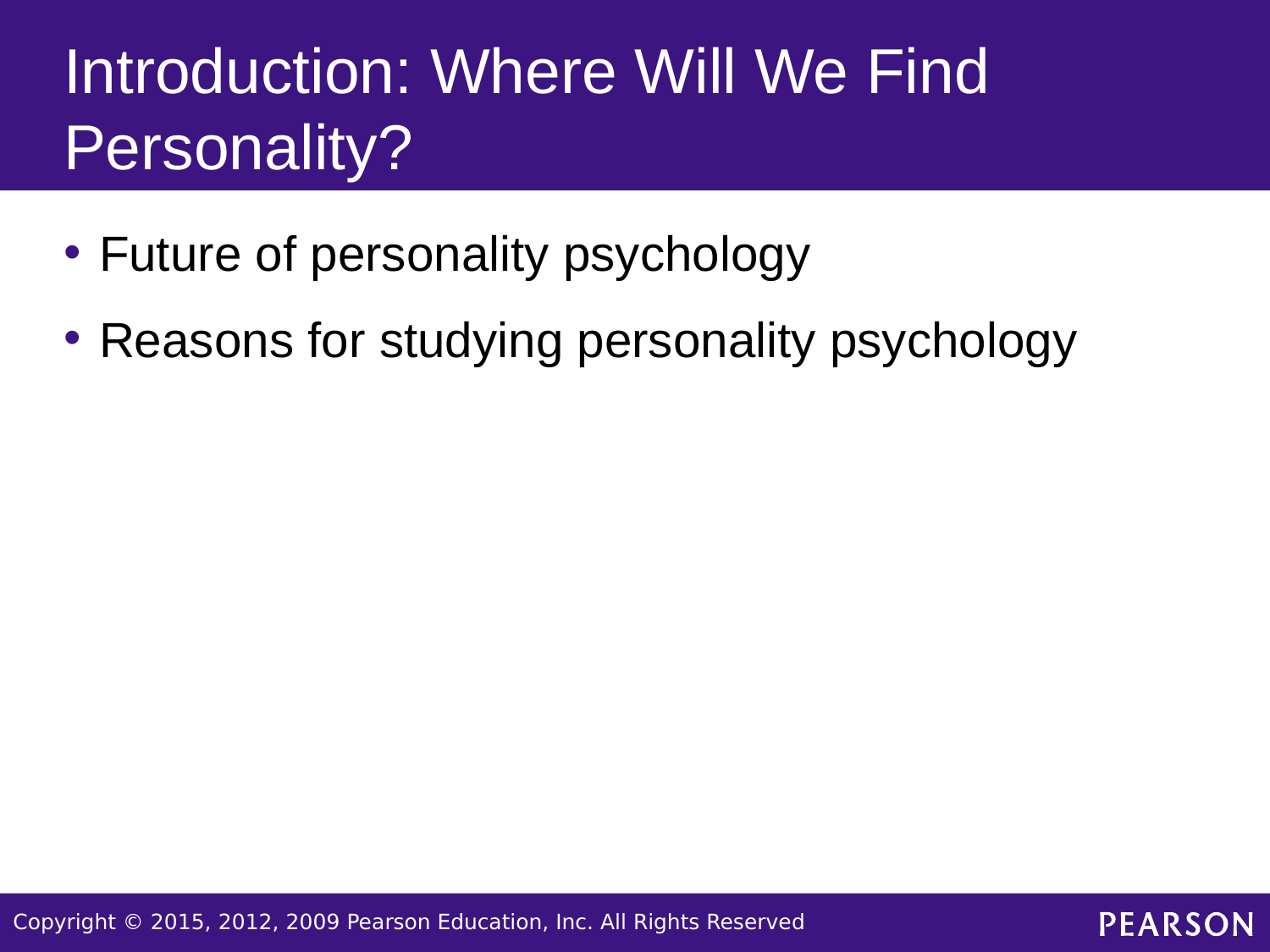

# Introduction: Where Will We Find Personality?
Future of personality psychology
Reasons for studying personality psychology